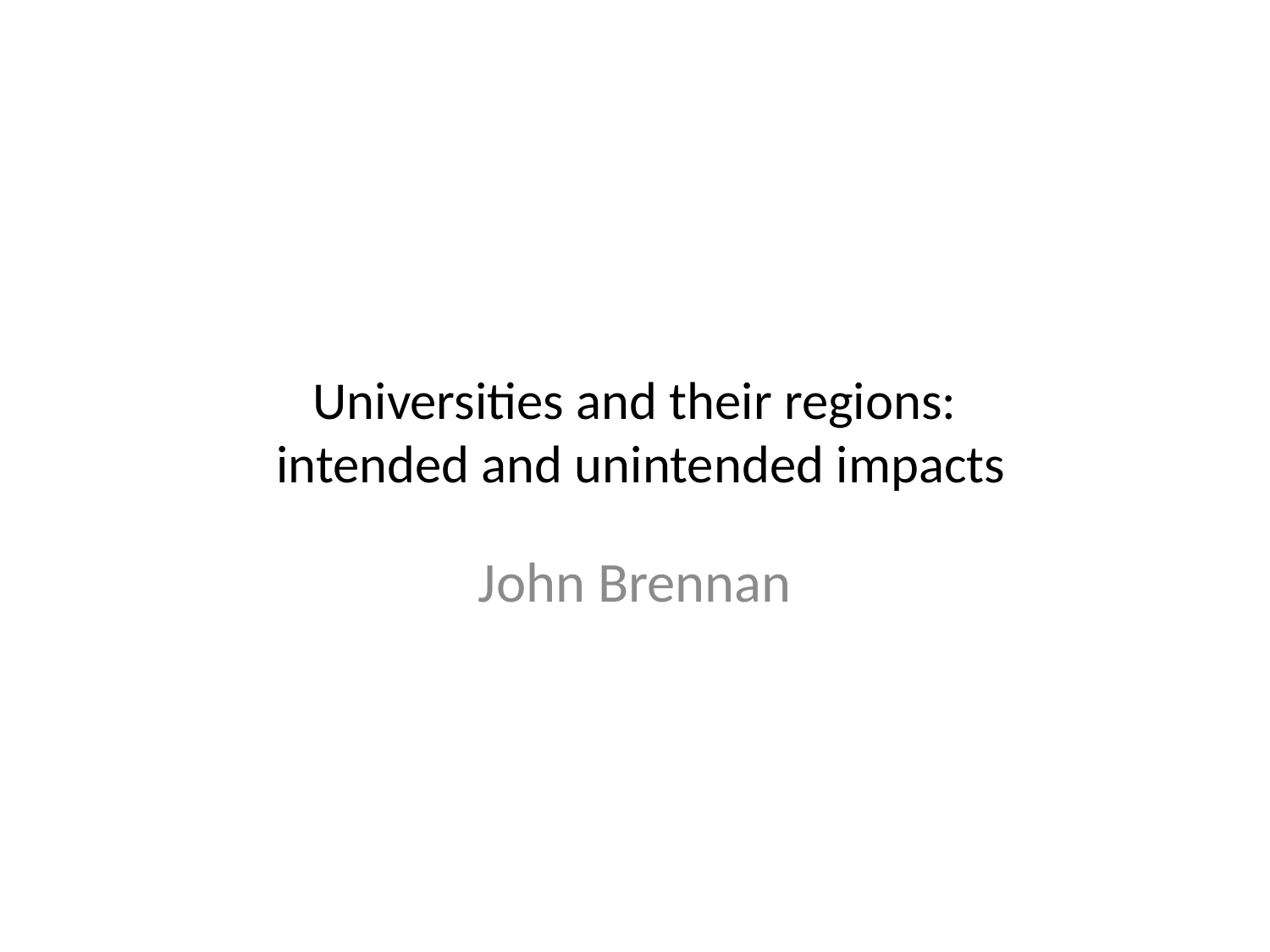

# Universities and their regions: intended and unintended impacts
John Brennan